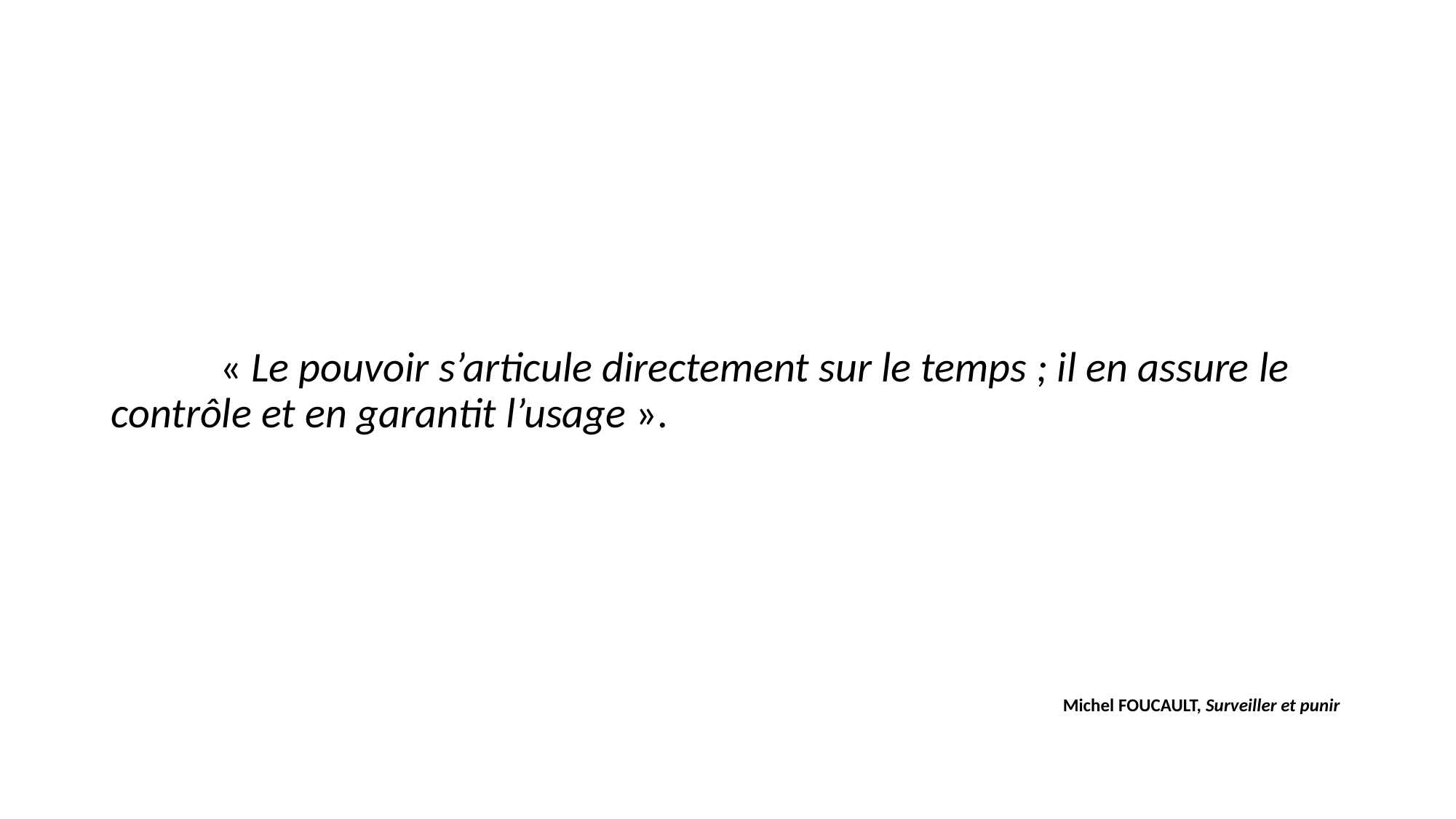

« Le pouvoir s’articule directement sur le temps ; il en assure le contrôle et en garantit l’usage ».

Michel FOUCAULT, Surveiller et punir